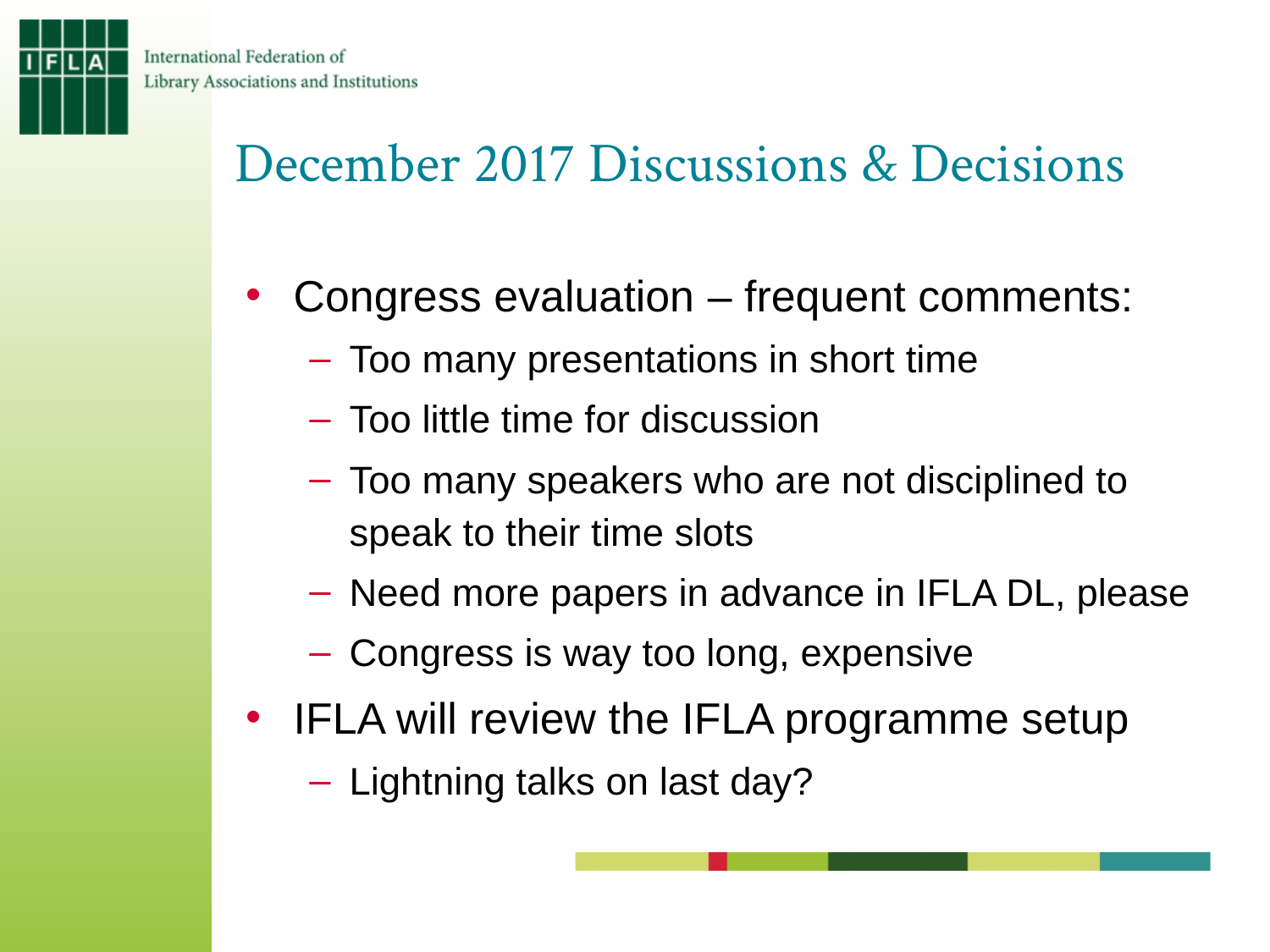

# December 2017 Discussions & Decisions
Congress evaluation – frequent comments:
Too many presentations in short time
Too little time for discussion
Too many speakers who are not disciplined to speak to their time slots
Need more papers in advance in IFLA DL, please
Congress is way too long, expensive
IFLA will review the IFLA programme setup
Lightning talks on last day?